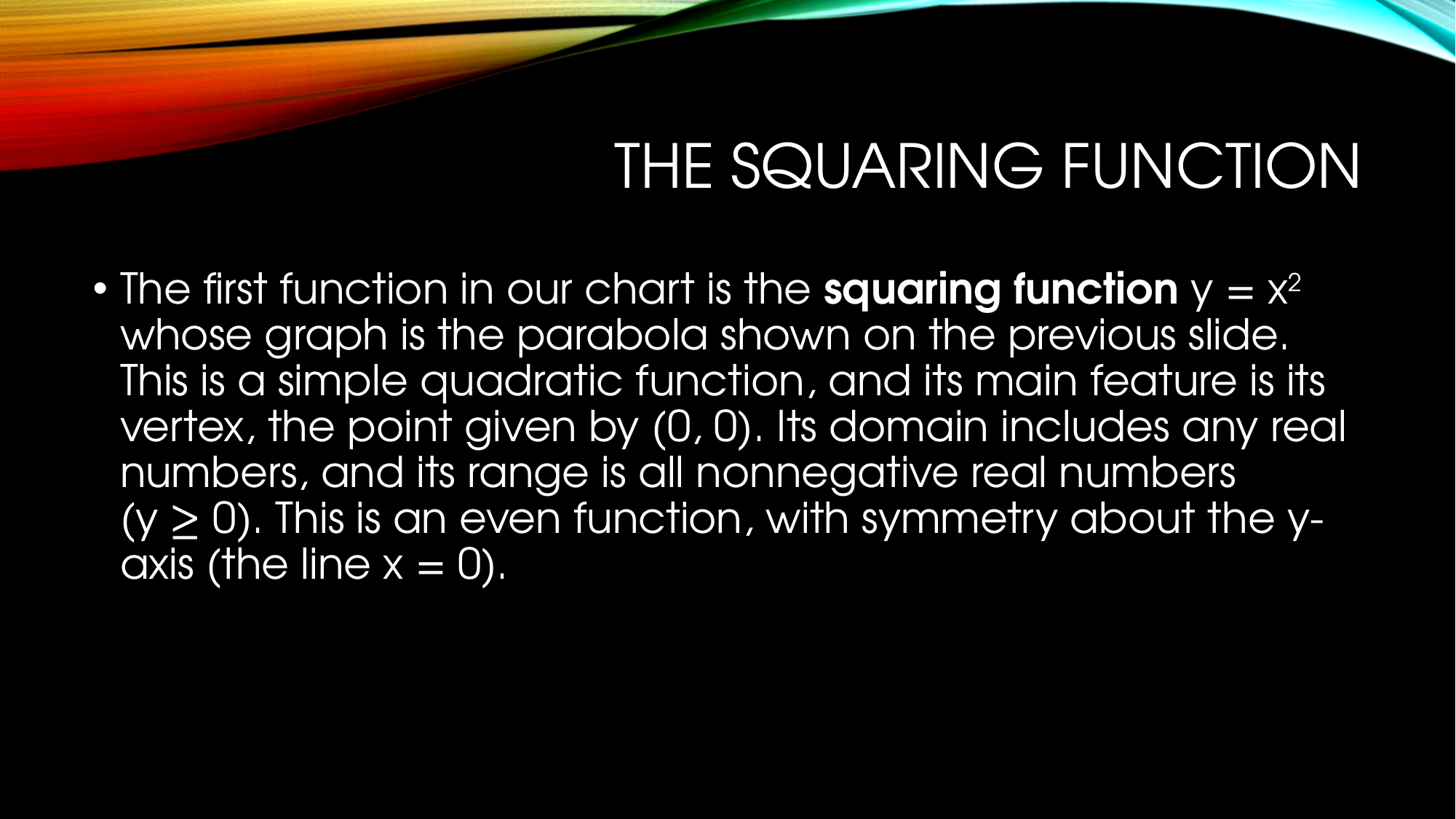

# The SQUARING FUNCTION
The first function in our chart is the squaring function y = x2 whose graph is the parabola shown on the previous slide. This is a simple quadratic function, and its main feature is its vertex, the point given by (0, 0). Its domain includes any real numbers, and its range is all nonnegative real numbers
(y ≥ 0). This is an even function, with symmetry about the y-axis (the line x = 0).